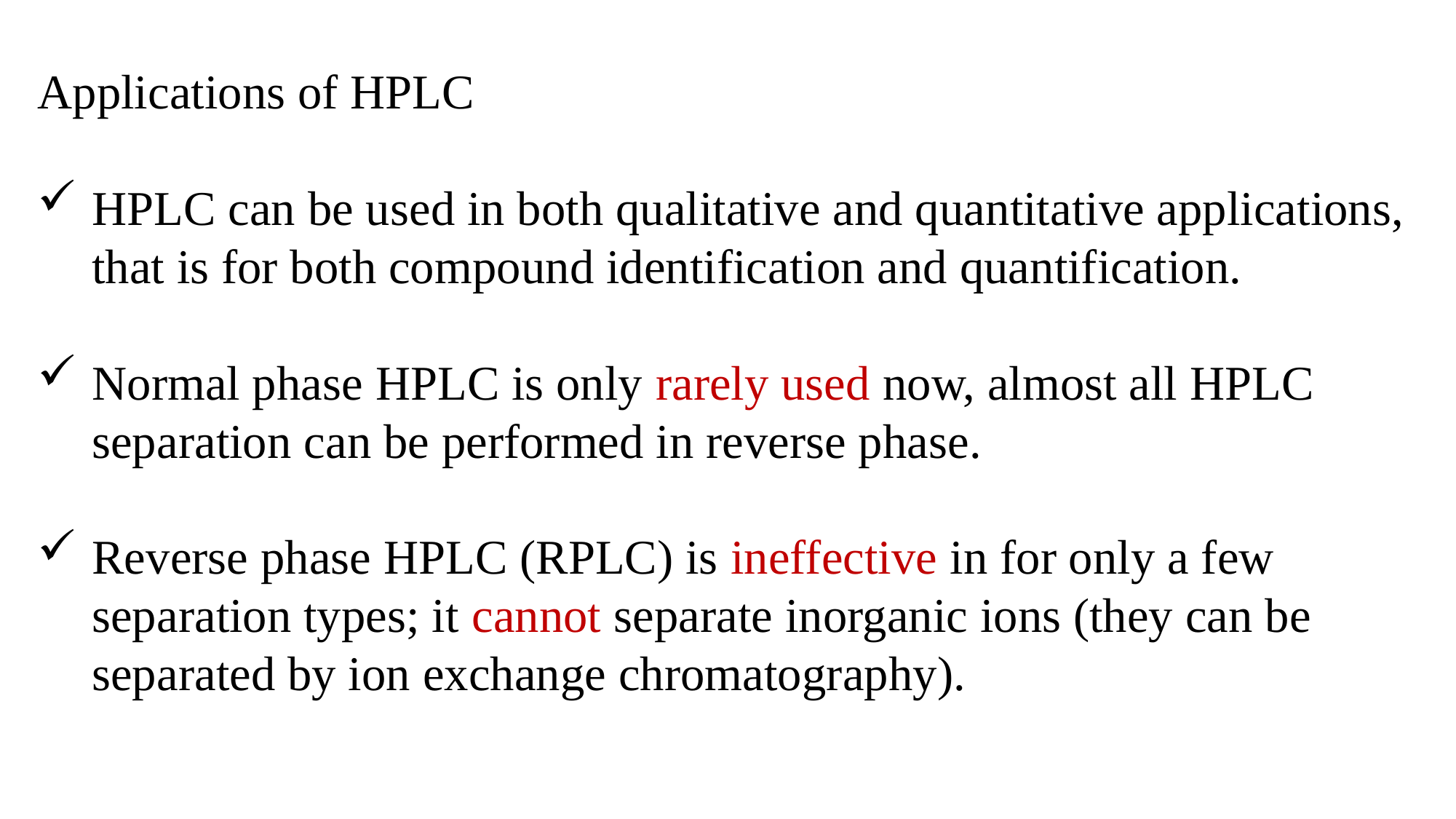

Applications of HPLC

HPLC can be used in both qualitative and quantitative applications, that is for both compound identification and quantification.

Normal phase HPLC is only rarely used now, almost all HPLC separation can be performed in reverse phase.

Reverse phase HPLC (RPLC) is ineffective in for only a few separation types; it cannot separate inorganic ions (they can be separated by ion exchange chromatography).